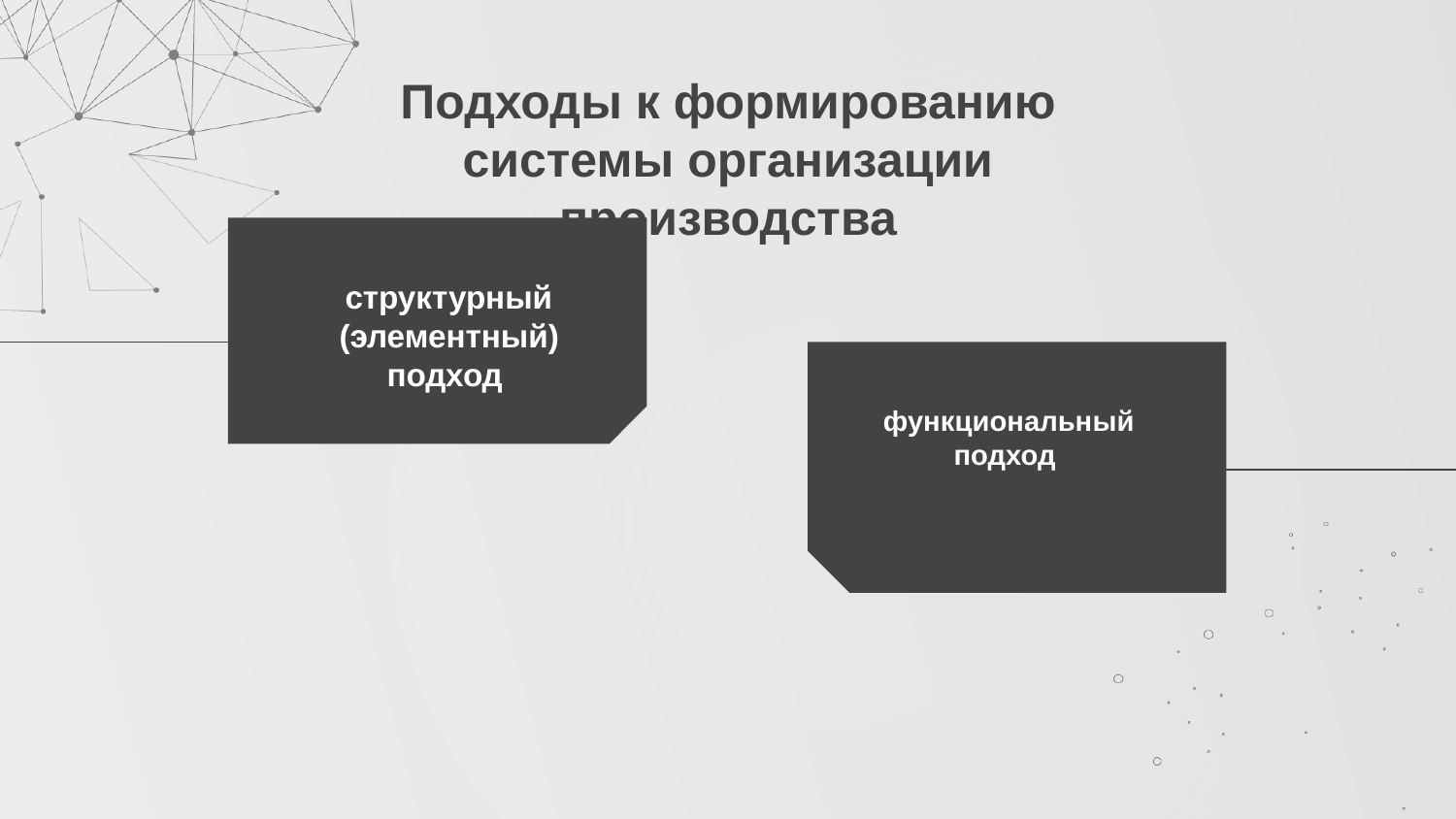

# Подходы к формированию системы организации производства

структурный (элементный) подход
функциональный подход